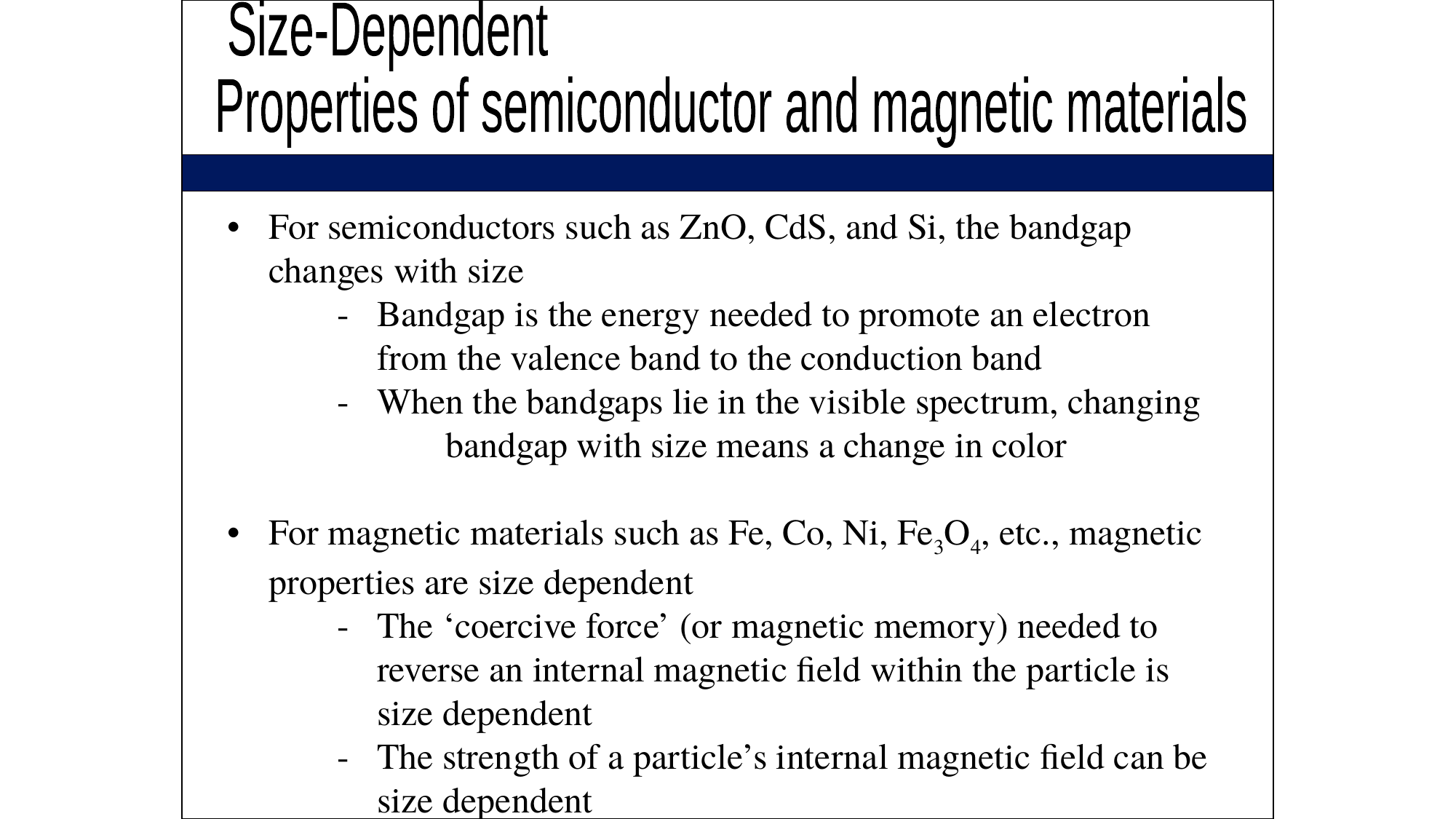

Size-Dependent
Properties of semiconductor and magnetic materials

•	For semiconductors such as ZnO, CdS, and Si, the bandgap 		changes with size
		-	Bandgap is the energy needed to promote an electron 				from the valence band to the conduction band
		-	When the bandgaps lie in the visible spectrum, changing 				bandgap with size means a change in color

•	For magnetic materials such as Fe, Co, Ni, Fe3O4, etc., magnetic 	properties are size dependent
		-	The ‘coercive force’ (or magnetic memory) needed to 				reverse an internal magnetic field within the particle is 				size dependent
		-	The strength of a particle’s internal magnetic field can be 			size dependent